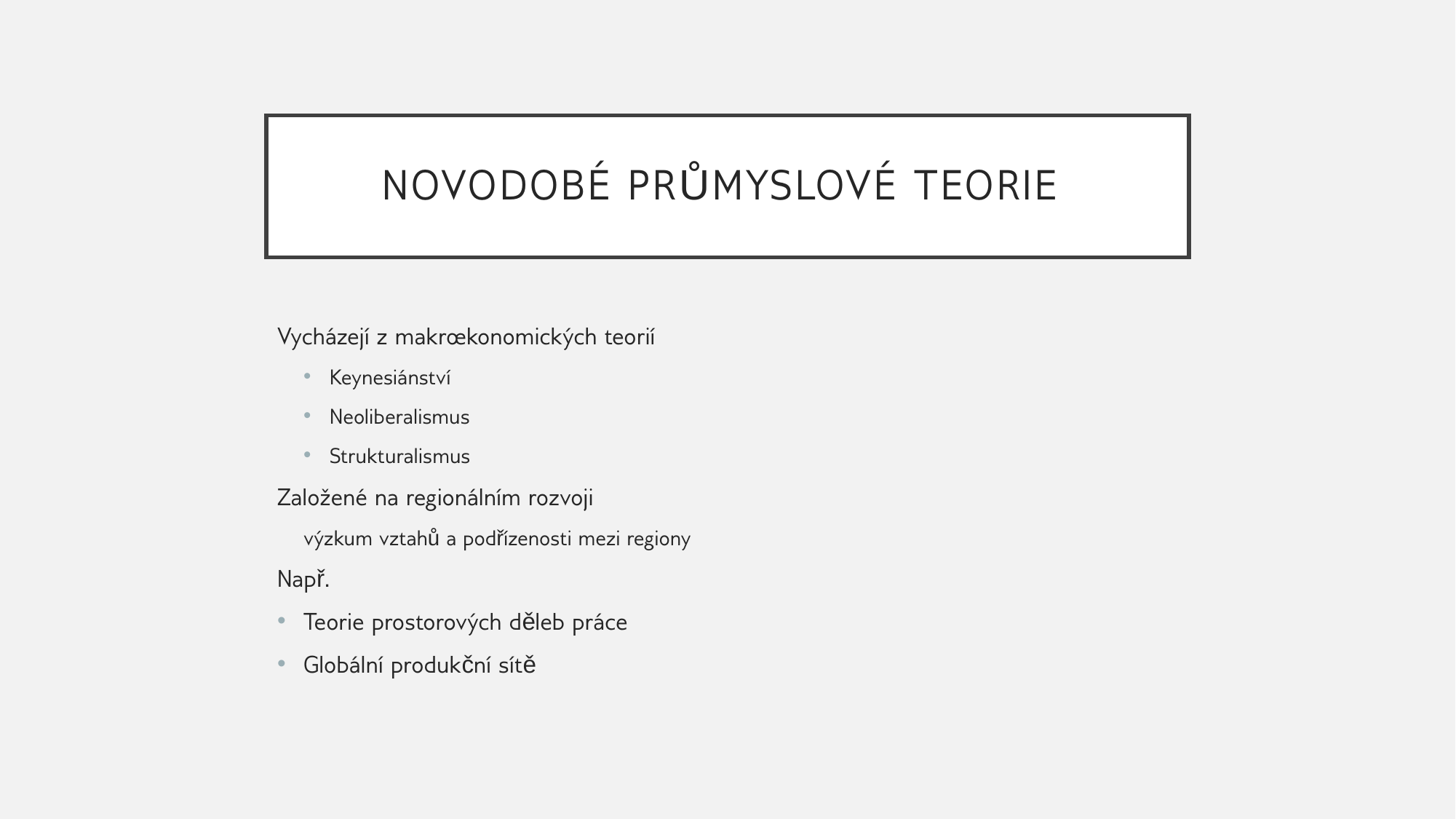

# Novodobé průmyslové teorie
Vycházejí z makroekonomických teorií
Keynesiánství
Neoliberalismus
Strukturalismus
Založené na regionálním rozvoji
výzkum vztahů a podřízenosti mezi regiony
Např.
Teorie prostorových děleb práce
Globální produkční sítě